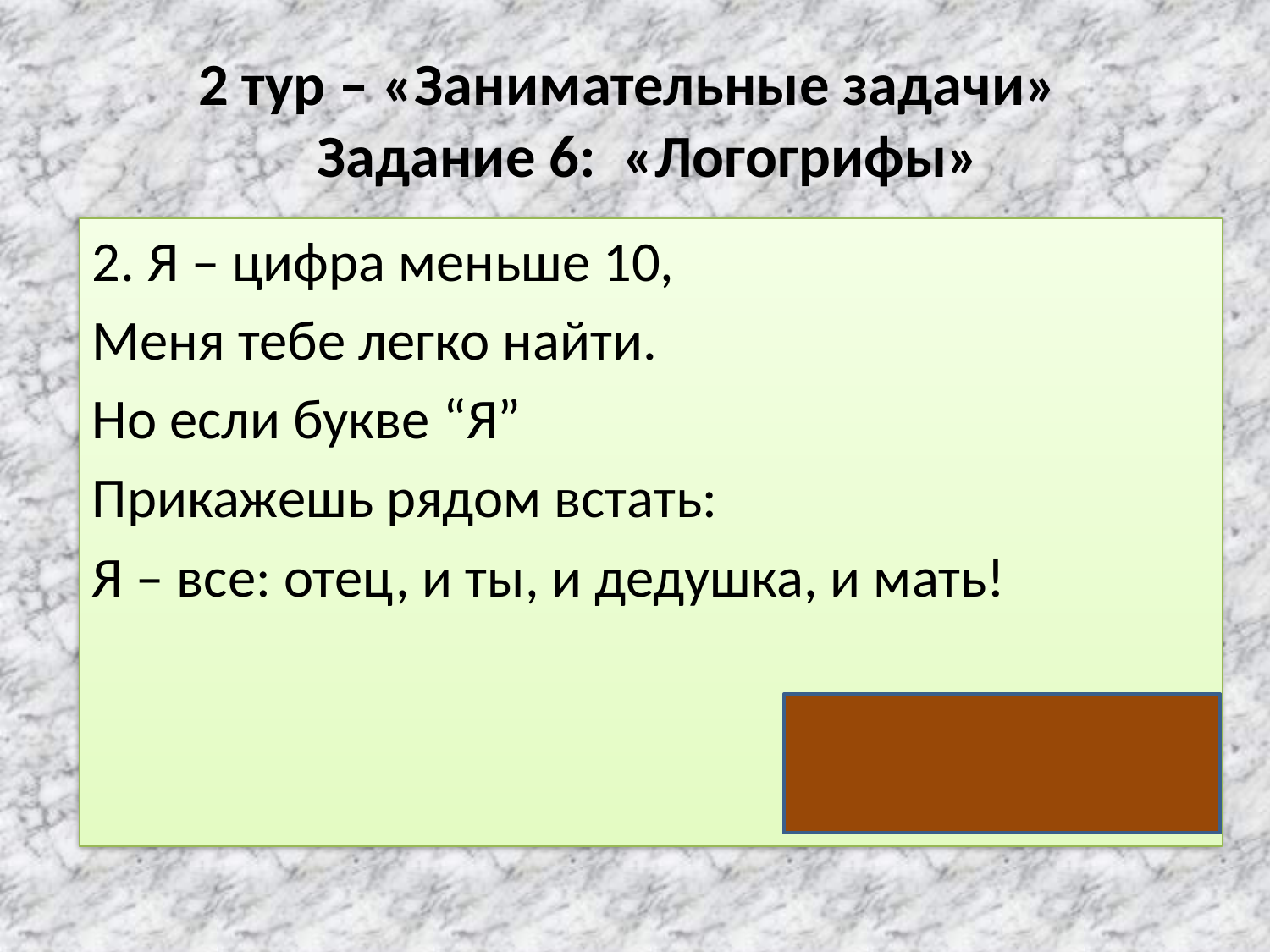

# 2 тур – «Занимательные задачи» Задание 6:  «Логогрифы»
2. Я – цифра меньше 10,
Меня тебе легко найти.
Но если букве “Я”
Прикажешь рядом встать:
Я – все: отец, и ты, и дедушка, и мать!

(Семь – семья).